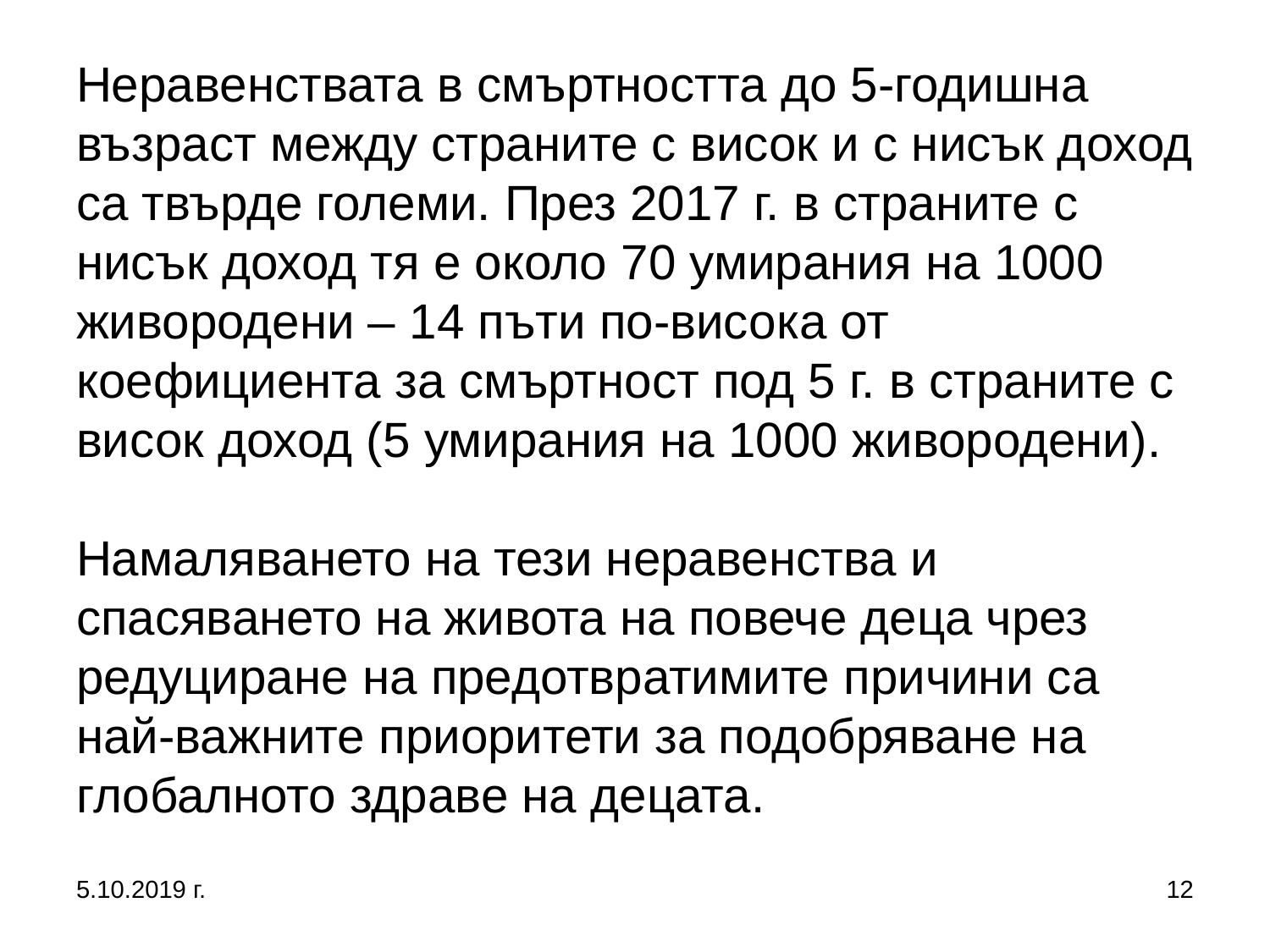

# Неравенствата в смъртността до 5-годишна възраст между страните с висок и с нисък доход са твърде големи. През 2017 г. в страните с нисък доход тя е около 70 умирания на 1000 живородени – 14 пъти по-висока от коефициента за смъртност под 5 г. в страните с висок доход (5 умирания на 1000 живородени). Намаляването на тези неравенства и спасяването на живота на повече деца чрез редуциране на предотвратимите причини са най-важните приоритети за подобряване на глобалното здраве на децата.
5.10.2019 г.
12